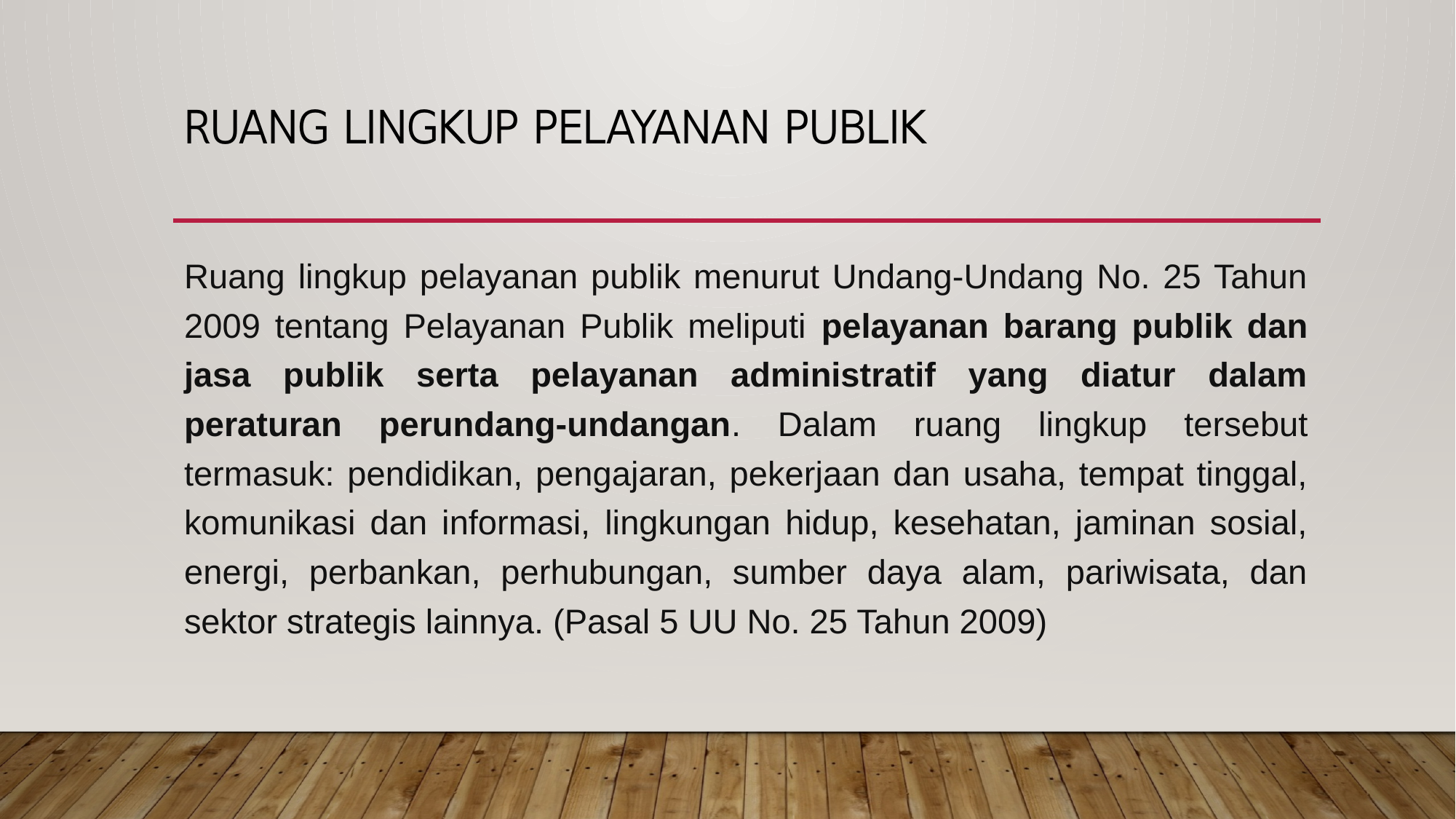

# RUANG LINGKUP PELAYANAN PUBLIK
Ruang lingkup pelayanan publik menurut Undang-Undang No. 25 Tahun 2009 tentang Pelayanan Publik meliputi pelayanan barang publik dan jasa publik serta pelayanan administratif yang diatur dalam peraturan perundang-undangan. Dalam ruang lingkup tersebut termasuk: pendidikan, pengajaran, pekerjaan dan usaha, tempat tinggal, komunikasi dan informasi, lingkungan hidup, kesehatan, jaminan sosial, energi, perbankan, perhubungan, sumber daya alam, pariwisata, dan sektor strategis lainnya. (Pasal 5 UU No. 25 Tahun 2009)